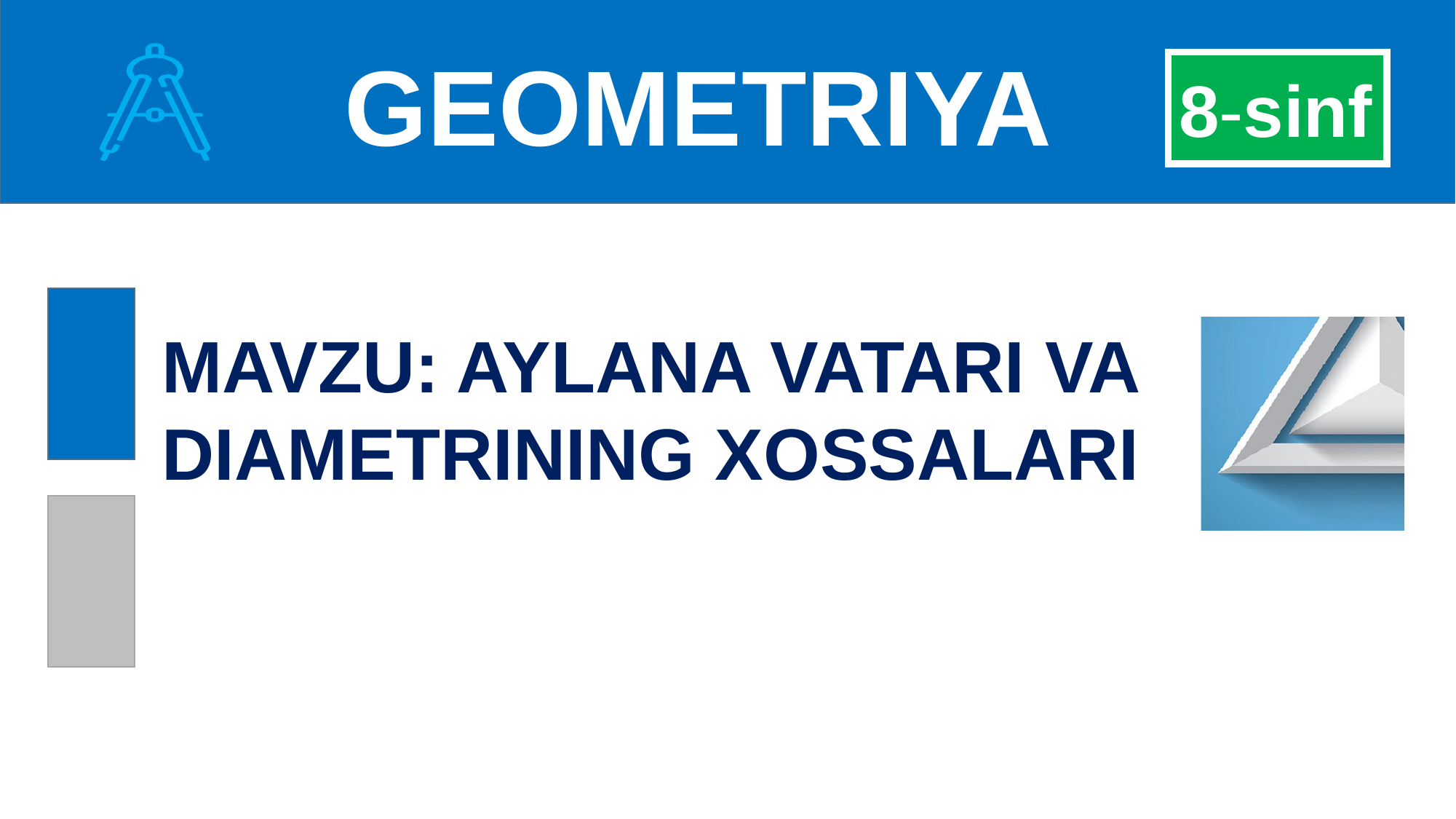

GEOMETRIYA

8-sinf

MAVZU: AYLANA VATARI VA DIAMETRINING XOSSALARI